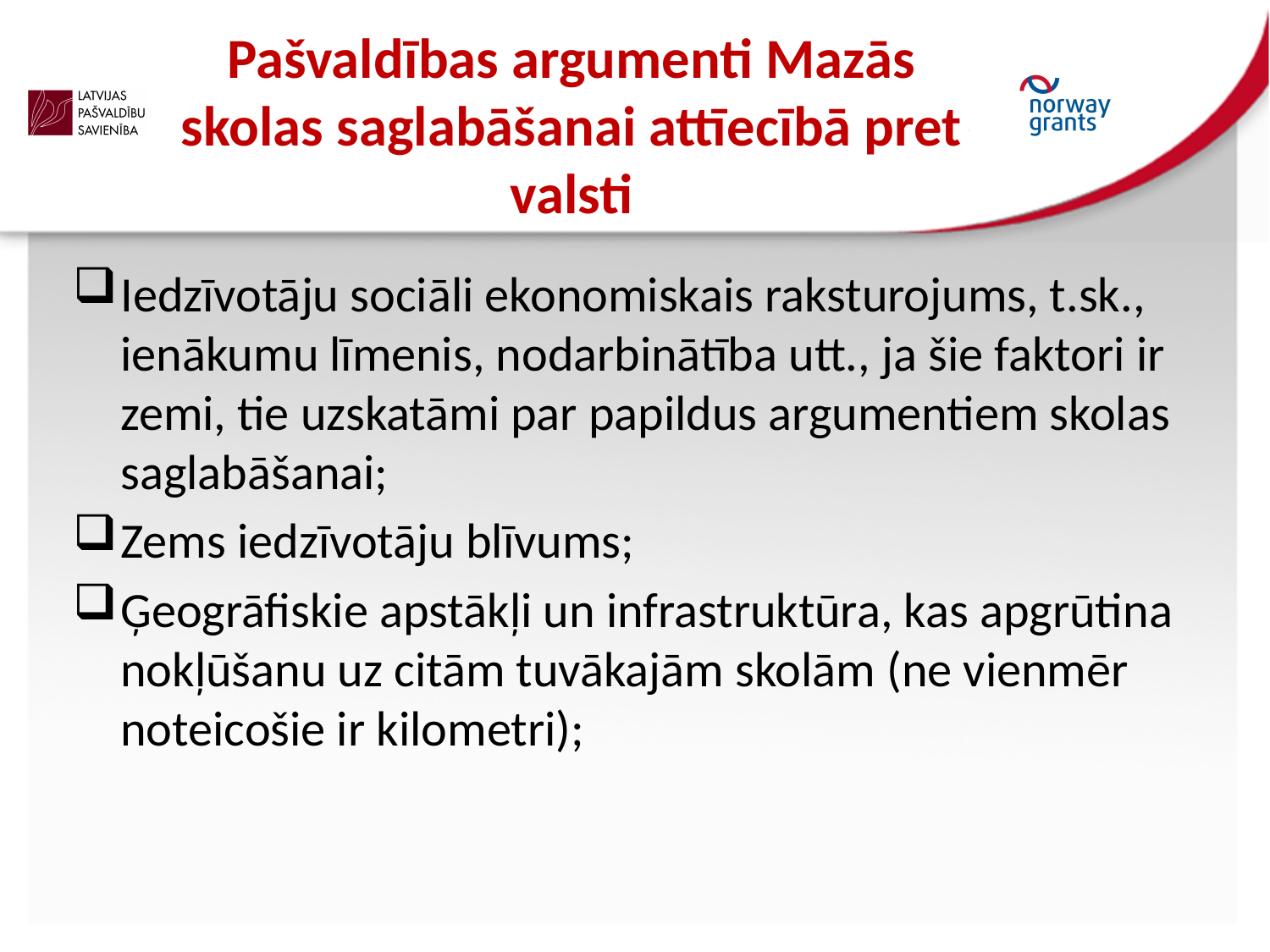

# Pašvaldības argumenti Mazās skolas saglabāšanai attīecībā pret valsti
Iedzīvotāju sociāli ekonomiskais raksturojums, t.sk., ienākumu līmenis, nodarbinātība utt., ja šie faktori ir zemi, tie uzskatāmi par papildus argumentiem skolas saglabāšanai;
Zems iedzīvotāju blīvums;
Ģeogrāfiskie apstākļi un infrastruktūra, kas apgrūtina nokļūšanu uz citām tuvākajām skolām (ne vienmēr noteicošie ir kilometri);